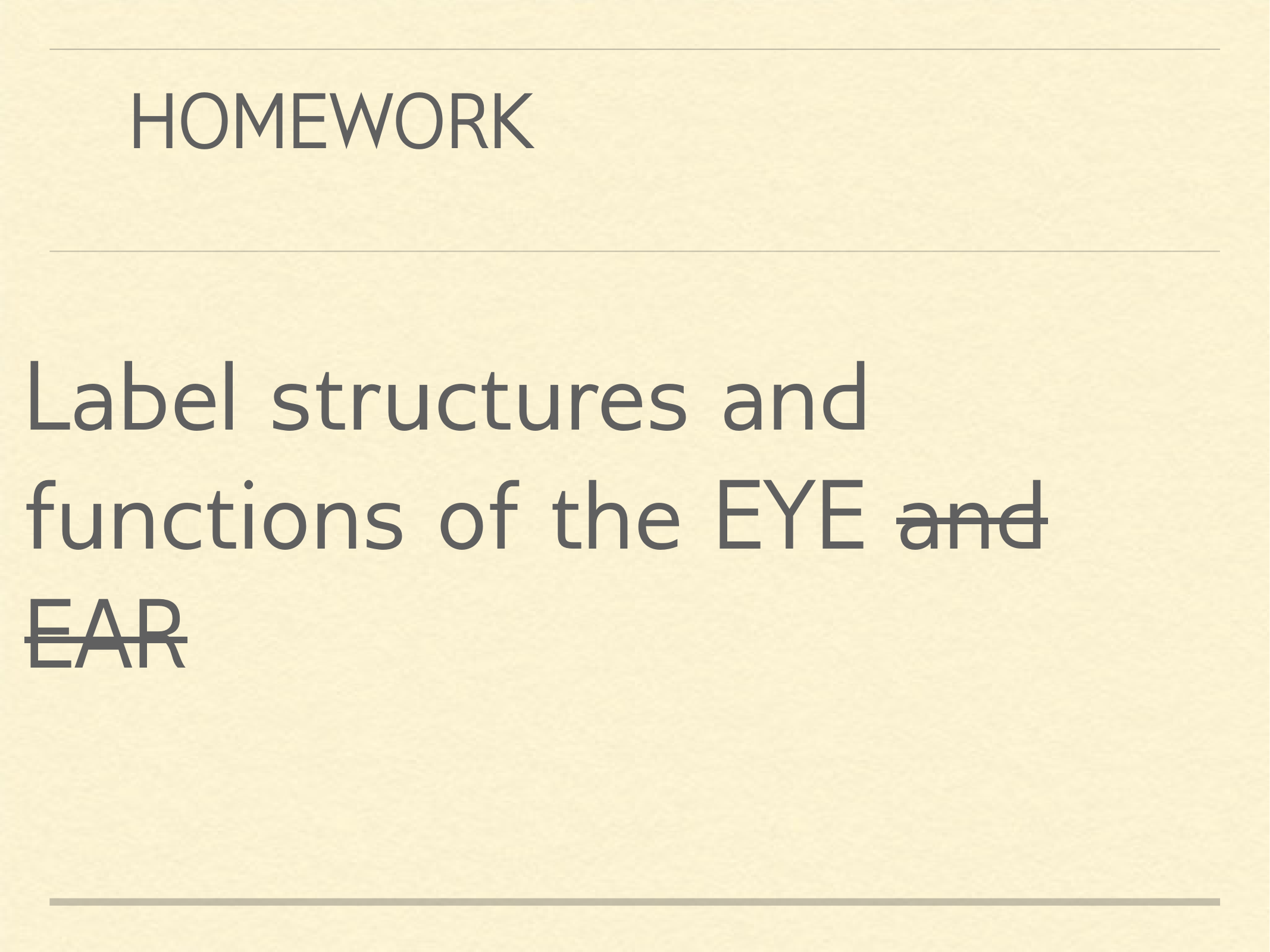

# HOMEWORK
Label structures and functions of the EYE and EAR